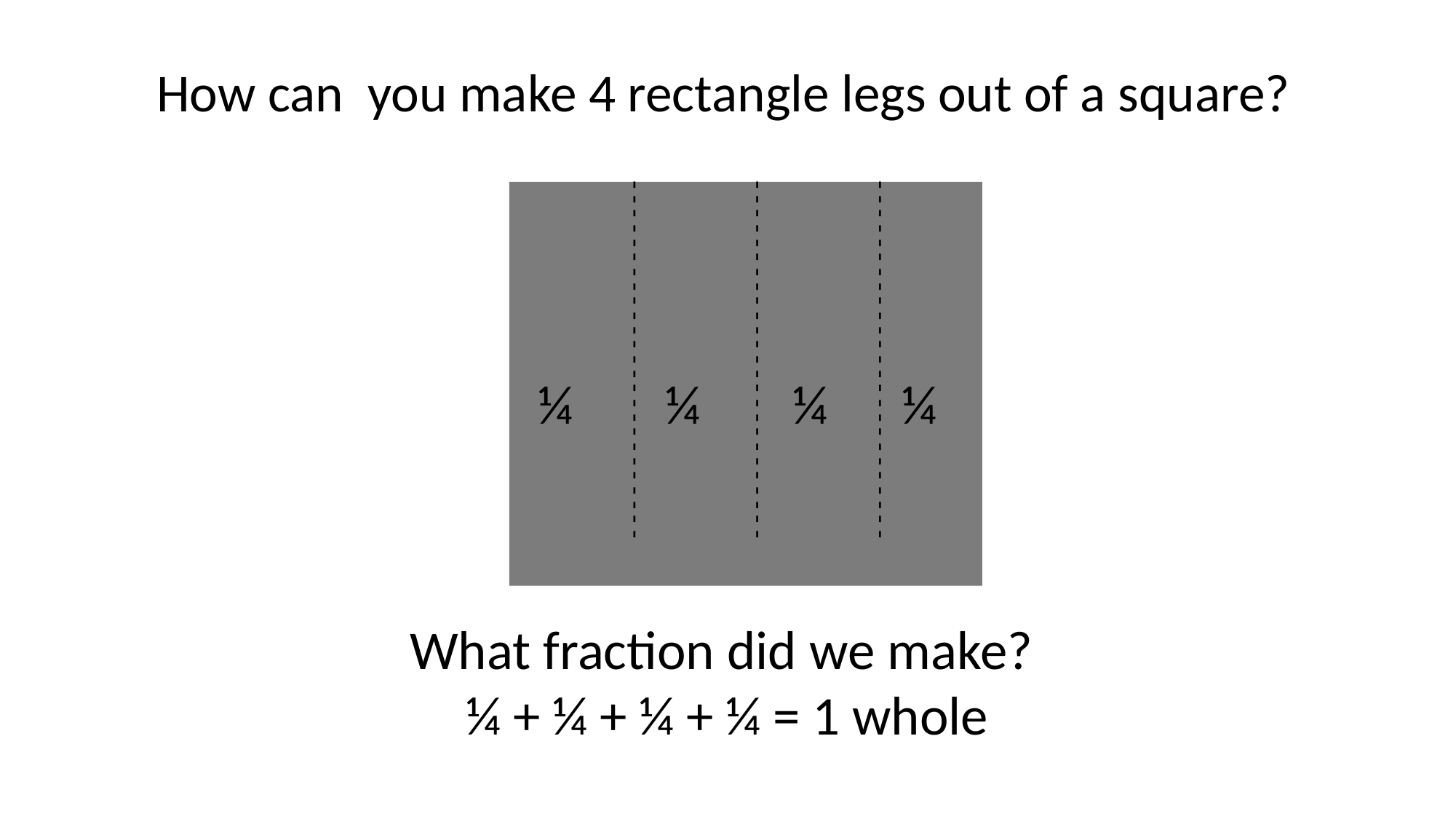

# How can  you make 4 rectangle legs out of a square?

¼
¼
¼
¼
 - - - - - - - - - - - - - - - - - - - - - - - - -

 - - - - - - - - - - - - - - - - - - - - - - - - -

 - - - - - - - - - - - - - - - - - - - - - - - - -

What fraction did we make?
¼ + ¼ + ¼ + ¼ = 1 whole